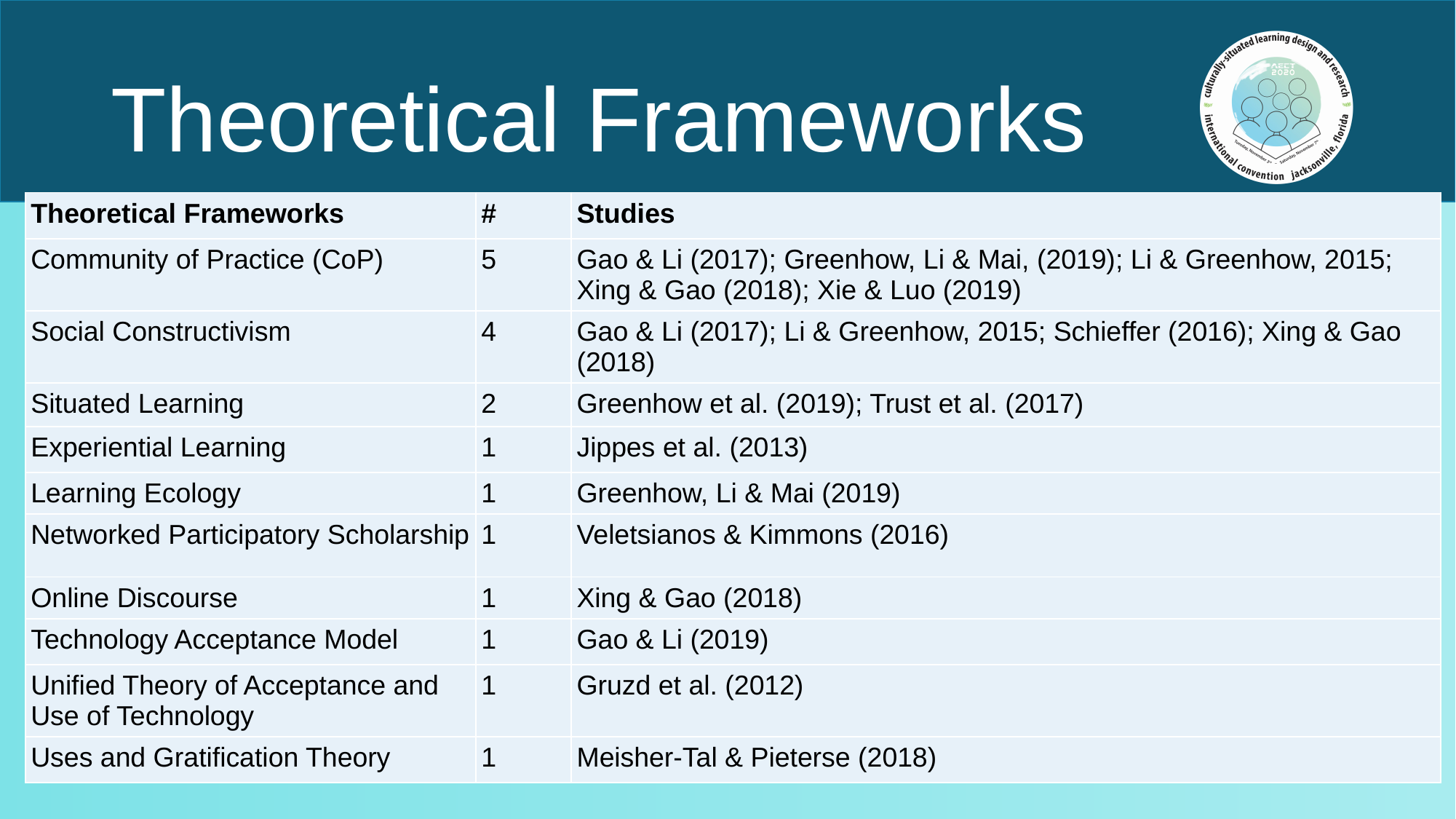

# Theoretical Frameworks
| Theoretical Frameworks | # | Studies |
| --- | --- | --- |
| Community of Practice (CoP) | 5 | Gao & Li (2017); Greenhow, Li & Mai, (2019); Li & Greenhow, 2015; Xing & Gao (2018); Xie & Luo (2019) |
| Social Constructivism | 4 | Gao & Li (2017); Li & Greenhow, 2015; Schieffer (2016); Xing & Gao (2018) |
| Situated Learning | 2 | Greenhow et al. (2019); Trust et al. (2017) |
| Experiential Learning | 1 | Jippes et al. (2013) |
| Learning Ecology | 1 | Greenhow, Li & Mai (2019) |
| Networked Participatory Scholarship | 1 | Veletsianos & Kimmons (2016) |
| Online Discourse | 1 | Xing & Gao (2018) |
| Technology Acceptance Model | 1 | Gao & Li (2019) |
| Unified Theory of Acceptance and Use of Technology | 1 | Gruzd et al. (2012) |
| Uses and Gratification Theory | 1 | Meisher-Tal & Pieterse (2018) |